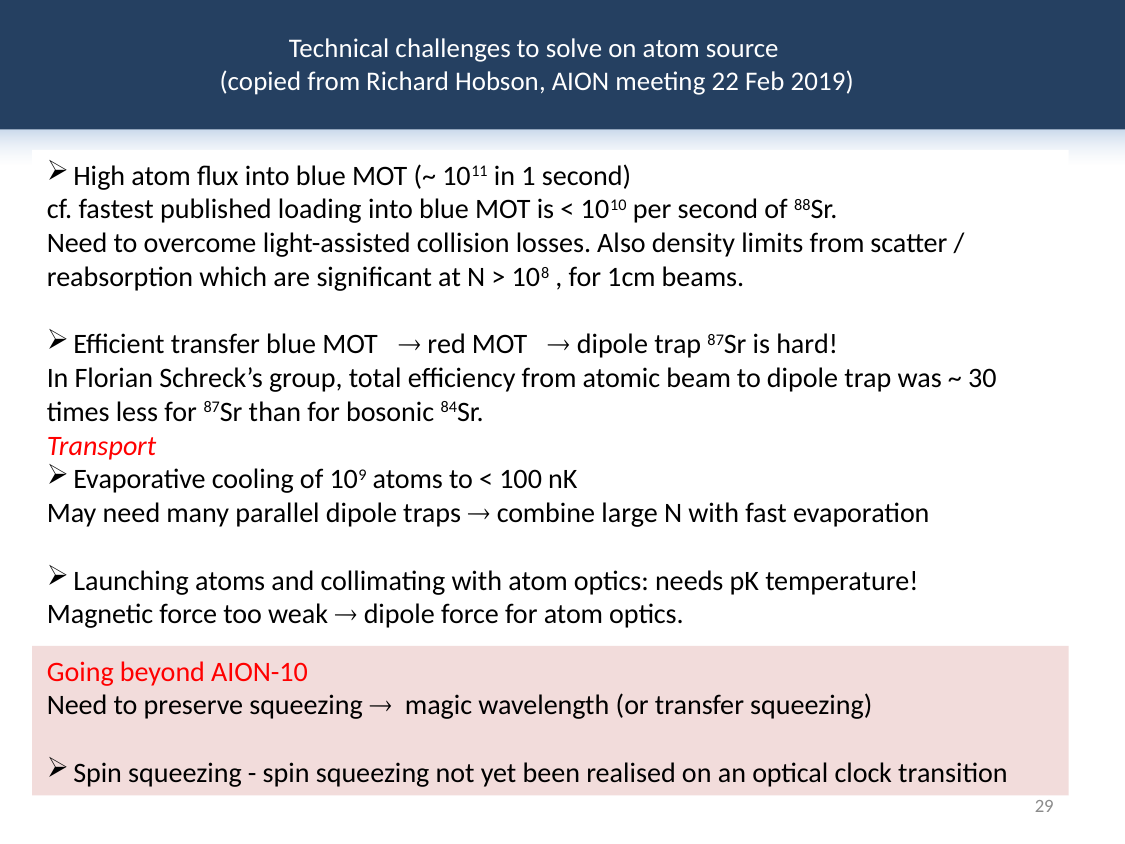

# Technical challenges to solve on atom source (copied from Richard Hobson, AION meeting 22 Feb 2019)
High atom flux into blue MOT (~ 1011 in 1 second)
cf. fastest published loading into blue MOT is < 1010 per second of 88Sr.
Need to overcome light-assisted collision losses. Also density limits from scatter / reabsorption which are significant at N > 108 , for 1cm beams.

Efficient transfer blue MOT  → red MOT  → dipole trap 87Sr is hard!
In Florian Schreck’s group, total efficiency from atomic beam to dipole trap was ~ 30 times less for 87Sr than for bosonic 84Sr.
Transport
Evaporative cooling of 109 atoms to < 100 nK
May need many parallel dipole traps → combine large N with fast evaporation

Launching atoms and collimating with atom optics: needs pK temperature!
Magnetic force too weak → dipole force for atom optics.
Going beyond AION-10
Need to preserve squeezing →  magic wavelength (or transfer squeezing)

Spin squeezing - spin squeezing not yet been realised on an optical clock transition
29